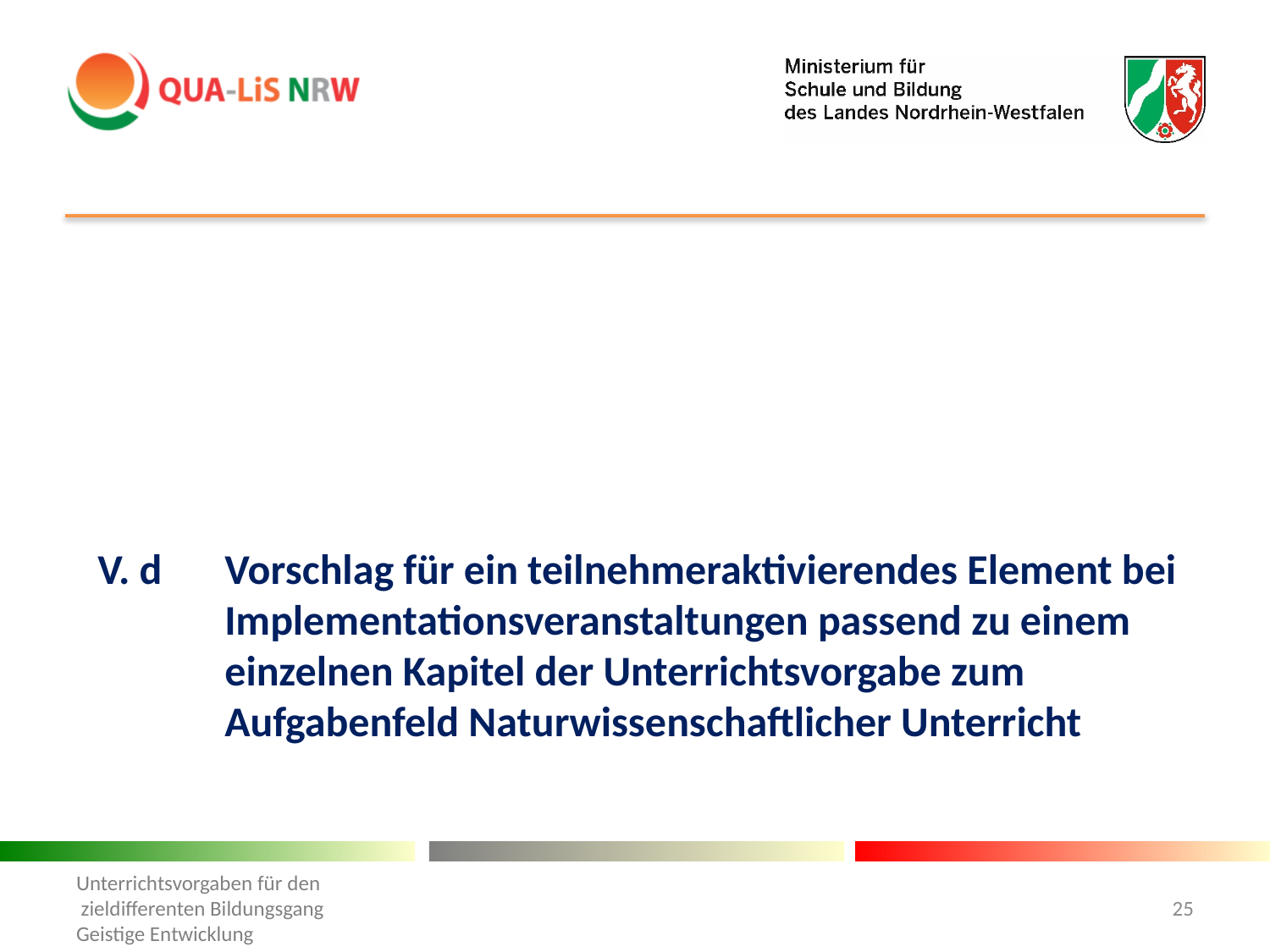

V. d	Vorschlag für ein teilnehmeraktivierendes Element bei	Implementationsveranstaltungen passend zu einem 	einzelnen Kapitel der Unterrichtsvorgabe zum
	Aufgabenfeld Naturwissenschaftlicher Unterricht
Unterrichtsvorgaben für den
 zieldifferenten Bildungsgang
Geistige Entwicklung
25